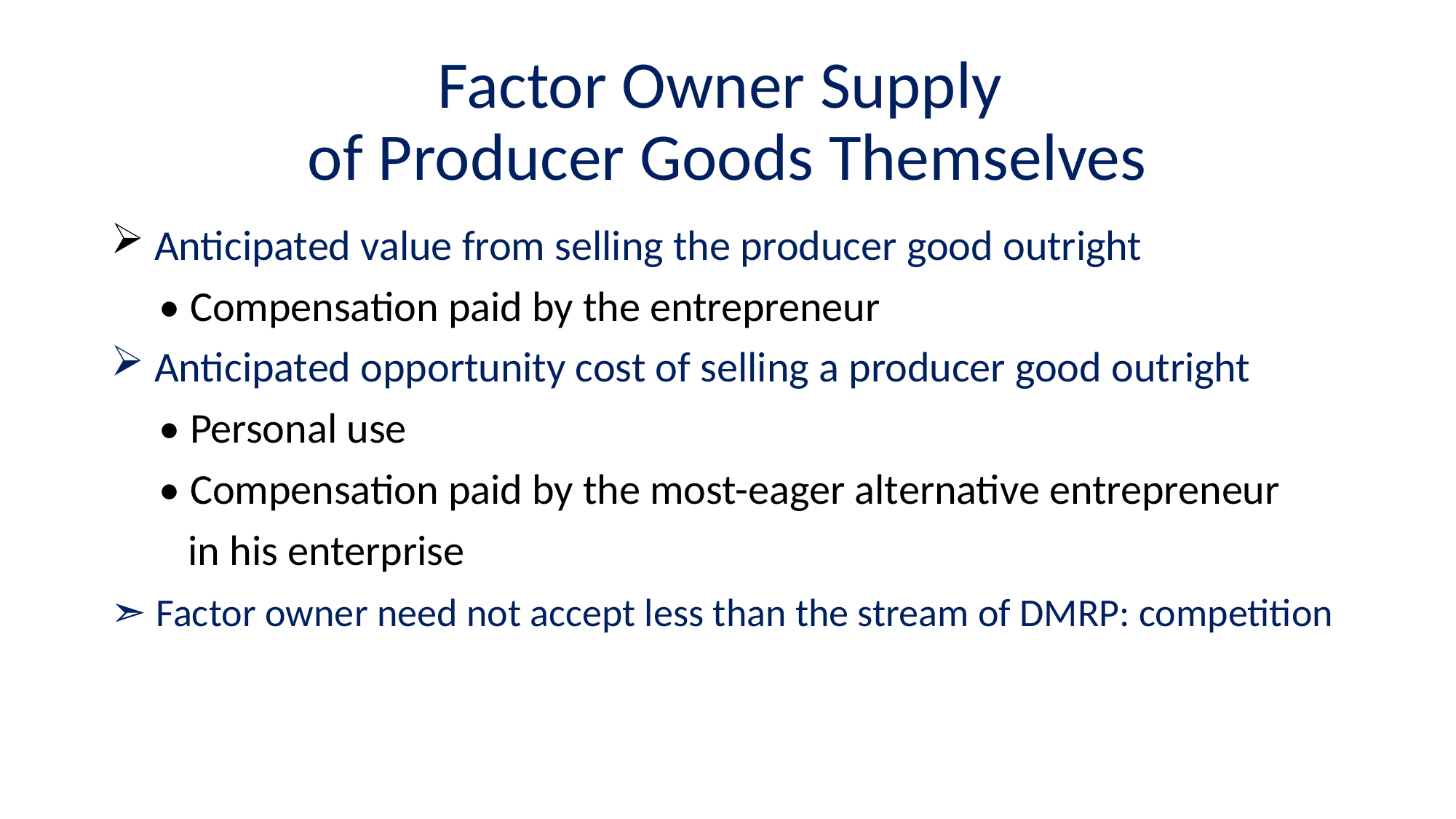

# Factor Owner Supply of Producer Goods Themselves
 Anticipated value from selling the producer good outright
     • Compensation paid by the entrepreneur
 Anticipated opportunity cost of selling a producer good outright
     • Personal use
     • Compensation paid by the most-eager alternative entrepreneur
        in his enterprise
➣ Factor owner need not accept less than the stream of DMRP: competition